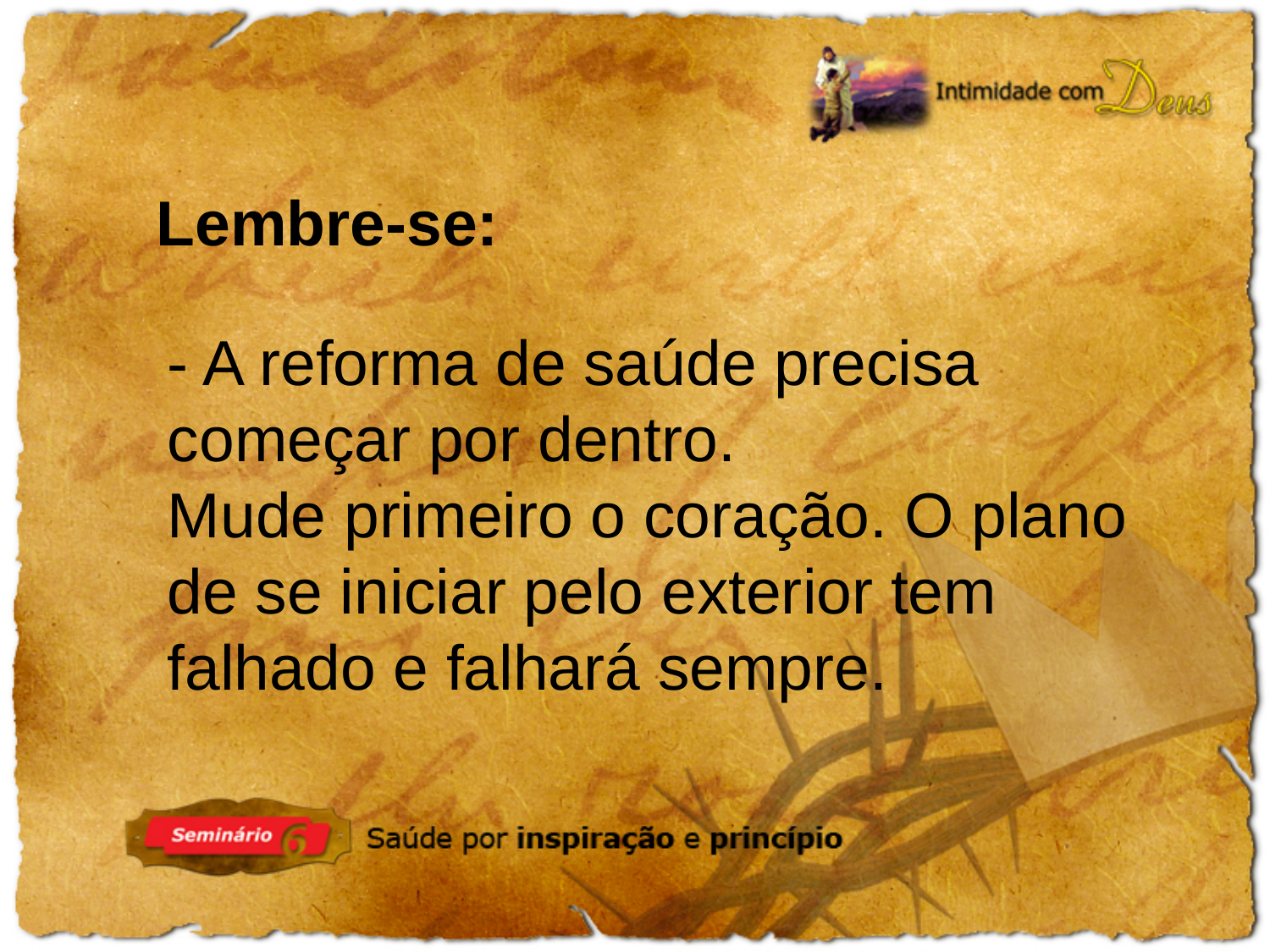

Lembre-se:
- A reforma de saúde precisa começar por dentro.
Mude primeiro o coração. O plano de se iniciar pelo exterior tem falhado e falhará sempre.